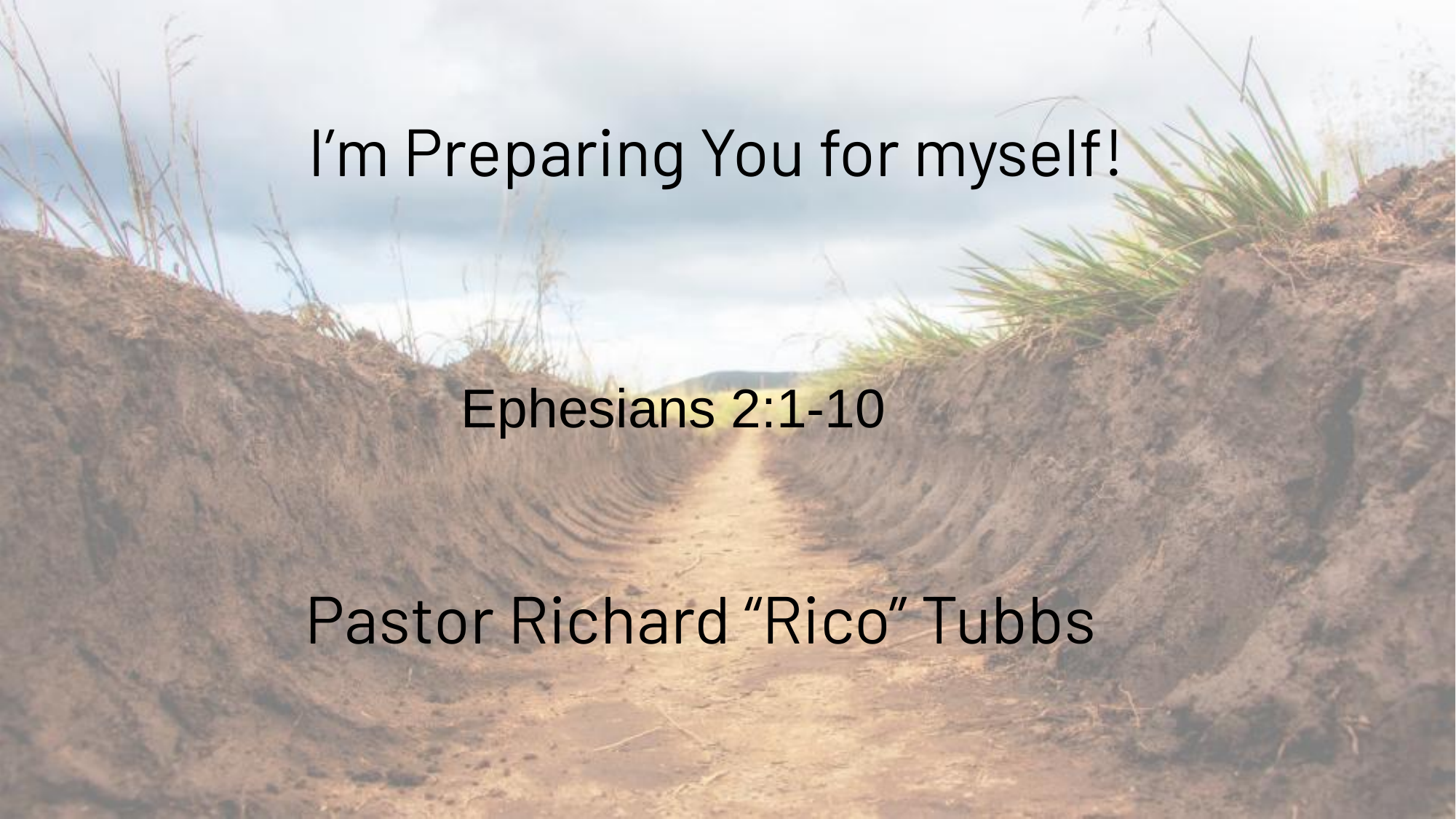

I’m Preparing You for myself!
Ephesians 2:1-10
Pastor Richard “Rico” Tubbs